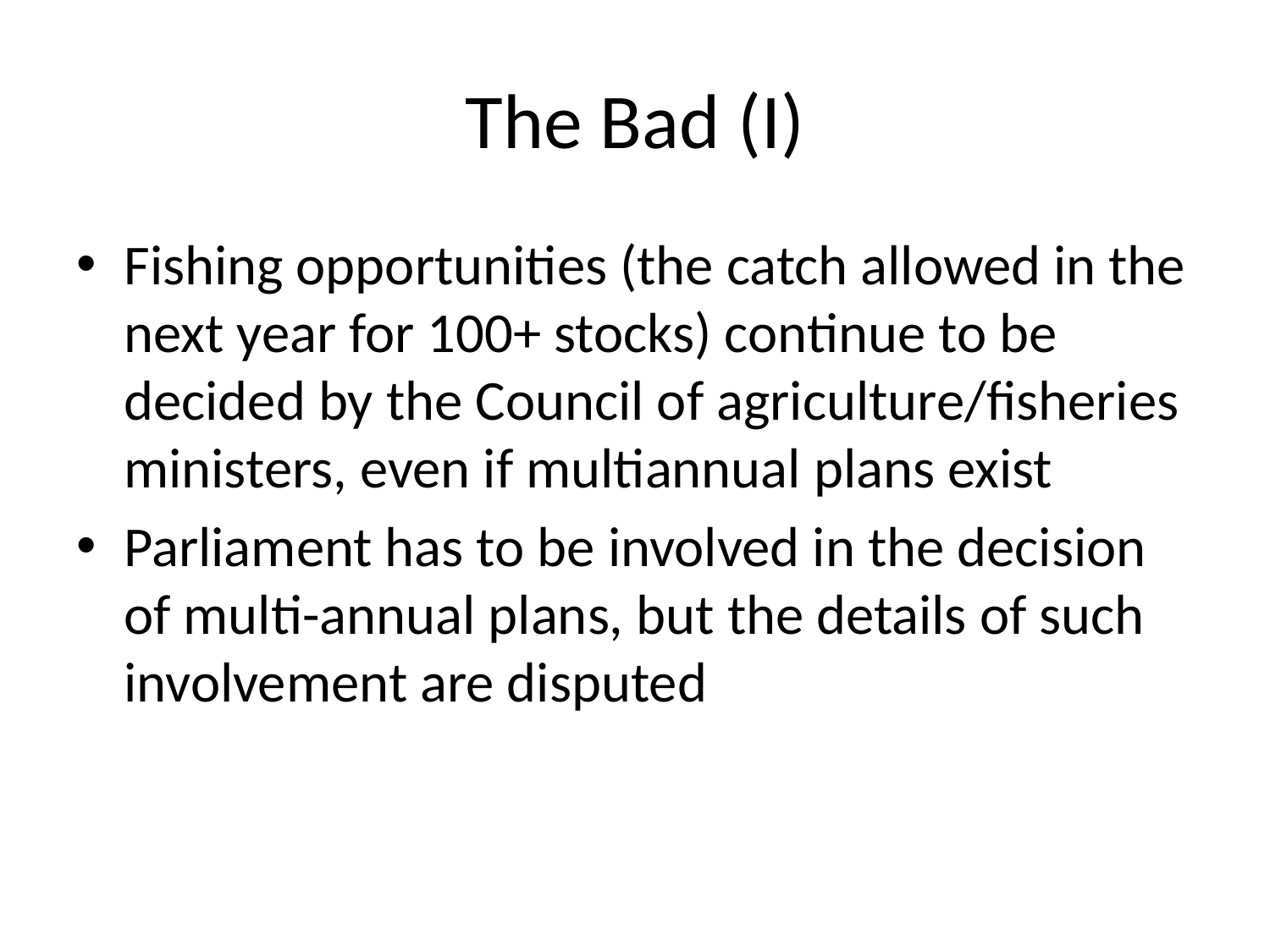

# The Bad (I)
Fishing opportunities (the catch allowed in the next year for 100+ stocks) continue to be decided by the Council of agriculture/fisheries ministers, even if multiannual plans exist
Parliament has to be involved in the decision of multi-annual plans, but the details of such involvement are disputed